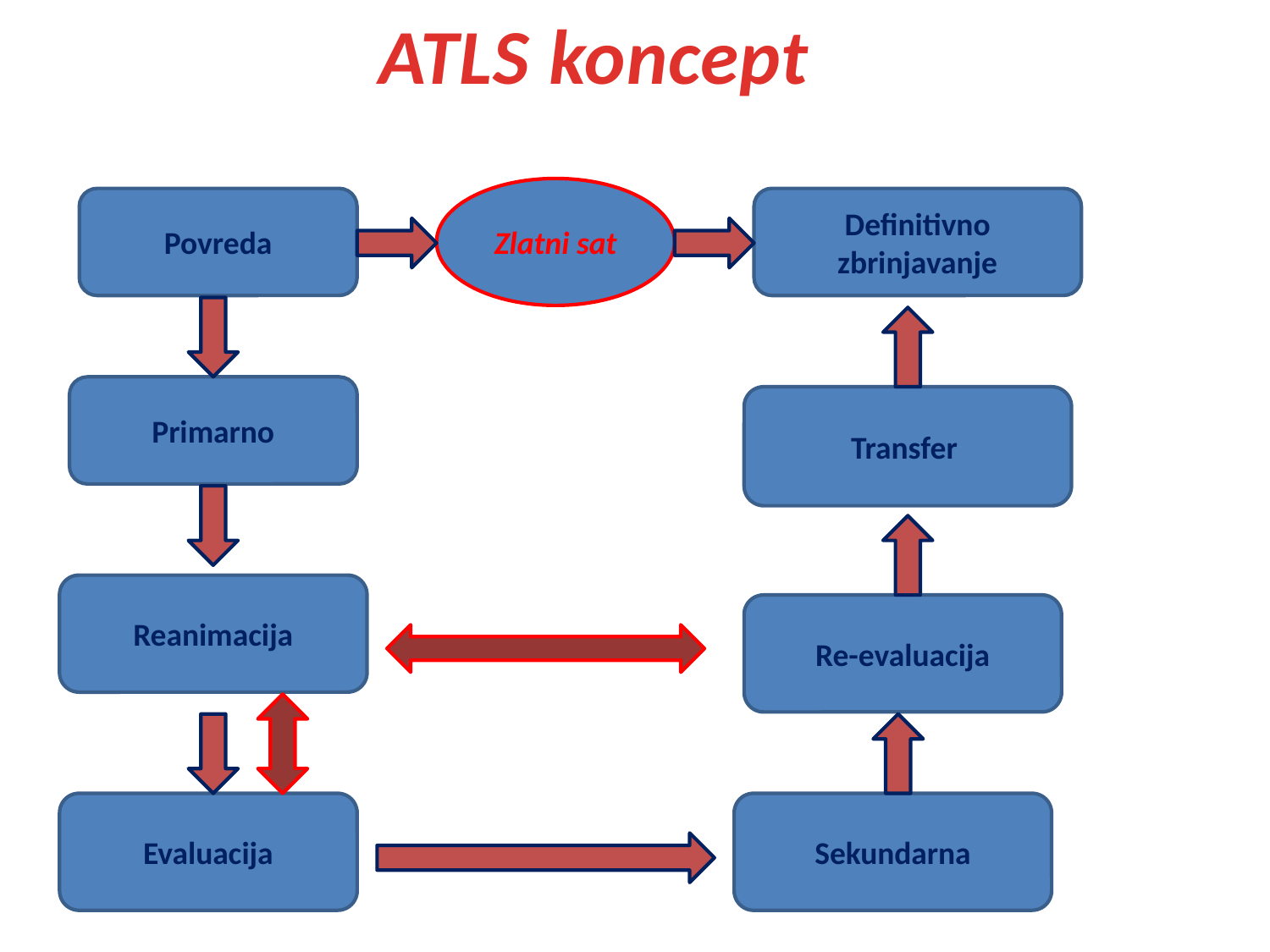

ATLS koncept
Zlatni sat
Povreda
Definitivno zbrinjavanje

Primarno
Transfer

Reanimacija
Re-evaluacija

Evaluacija
Sekundarna